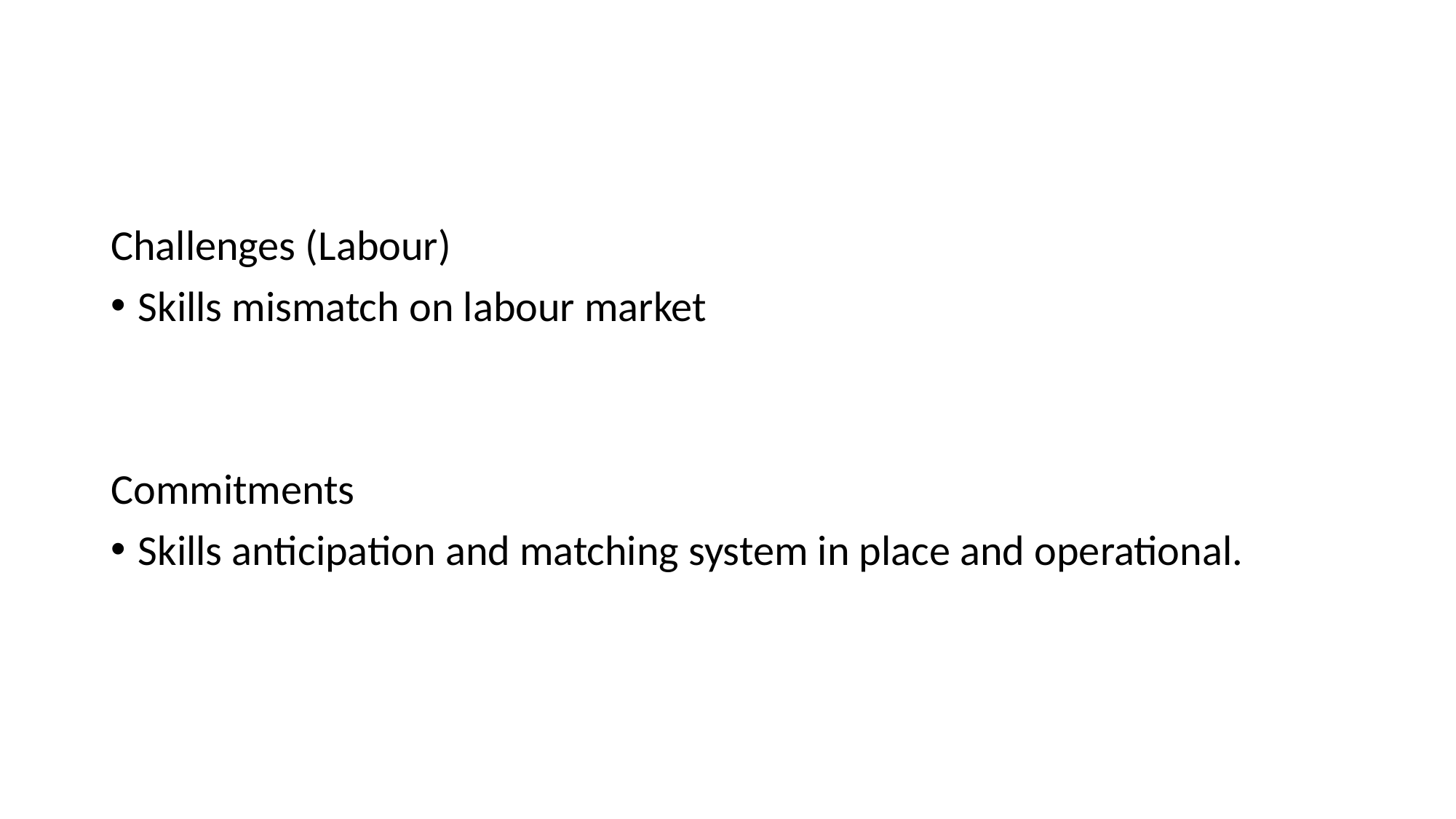

#
Challenges (Labour)
Skills mismatch on labour market

Commitments
Skills anticipation and matching system in place and operational.